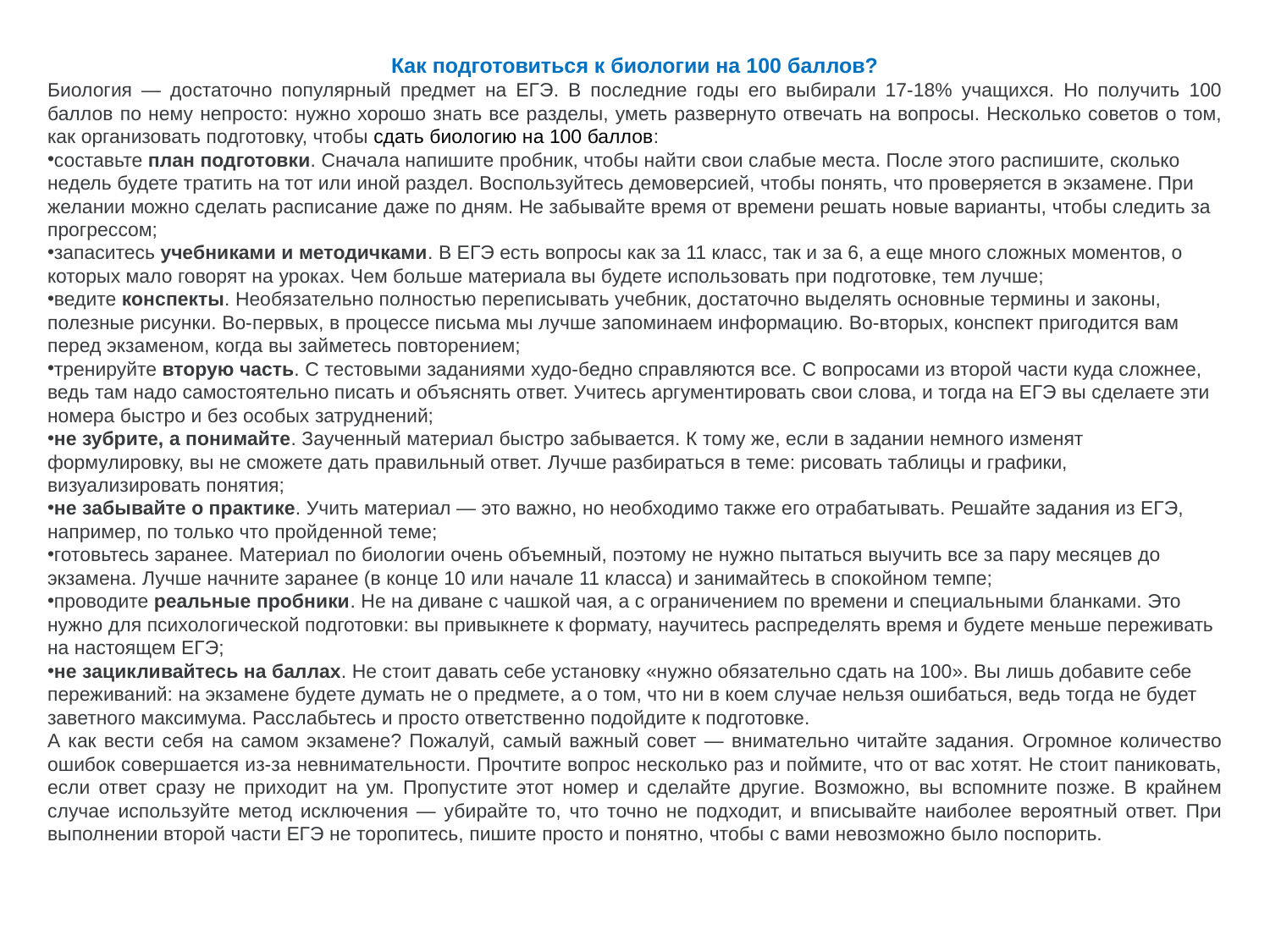

Как подготовиться к биологии на 100 баллов?
Биология — достаточно популярный предмет на ЕГЭ. В последние годы его выбирали 17-18% учащихся. Но получить 100 баллов по нему непросто: нужно хорошо знать все разделы, уметь развернуто отвечать на вопросы. Несколько советов о том, как организовать подготовку, чтобы сдать биологию на 100 баллов:
составьте план подготовки. Сначала напишите пробник, чтобы найти свои слабые места. После этого распишите, сколько недель будете тратить на тот или иной раздел. Воспользуйтесь демоверсией, чтобы понять, что проверяется в экзамене. При желании можно сделать расписание даже по дням. Не забывайте время от времени решать новые варианты, чтобы следить за прогрессом;
запаситесь учебниками и методичками. В ЕГЭ есть вопросы как за 11 класс, так и за 6, а еще много сложных моментов, о которых мало говорят на уроках. Чем больше материала вы будете использовать при подготовке, тем лучше;
ведите конспекты. Необязательно полностью переписывать учебник, достаточно выделять основные термины и законы, полезные рисунки. Во-первых, в процессе письма мы лучше запоминаем информацию. Во-вторых, конспект пригодится вам перед экзаменом, когда вы займетесь повторением;
тренируйте вторую часть. С тестовыми заданиями худо-бедно справляются все. С вопросами из второй части куда сложнее, ведь там надо самостоятельно писать и объяснять ответ. Учитесь аргументировать свои слова, и тогда на ЕГЭ вы сделаете эти номера быстро и без особых затруднений;
не зубрите, а понимайте. Заученный материал быстро забывается. К тому же, если в задании немного изменят формулировку, вы не сможете дать правильный ответ. Лучше разбираться в теме: рисовать таблицы и графики, визуализировать понятия;
не забывайте о практике. Учить материал — это важно, но необходимо также его отрабатывать. Решайте задания из ЕГЭ, например, по только что пройденной теме;
готовьтесь заранее. Материал по биологии очень объемный, поэтому не нужно пытаться выучить все за пару месяцев до экзамена. Лучше начните заранее (в конце 10 или начале 11 класса) и занимайтесь в спокойном темпе;
проводите реальные пробники. Не на диване с чашкой чая, а с ограничением по времени и специальными бланками. Это нужно для психологической подготовки: вы привыкнете к формату, научитесь распределять время и будете меньше переживать на настоящем ЕГЭ;
не зацикливайтесь на баллах. Не стоит давать себе установку «нужно обязательно сдать на 100». Вы лишь добавите себе переживаний: на экзамене будете думать не о предмете, а о том, что ни в коем случае нельзя ошибаться, ведь тогда не будет заветного максимума. Расслабьтесь и просто ответственно подойдите к подготовке.
А как вести себя на самом экзамене? Пожалуй, самый важный совет — внимательно читайте задания. Огромное количество ошибок совершается из-за невнимательности. Прочтите вопрос несколько раз и поймите, что от вас хотят. Не стоит паниковать, если ответ сразу не приходит на ум. Пропустите этот номер и сделайте другие. Возможно, вы вспомните позже. В крайнем случае используйте метод исключения — убирайте то, что точно не подходит, и вписывайте наиболее вероятный ответ. При выполнении второй части ЕГЭ не торопитесь, пишите просто и понятно, чтобы с вами невозможно было поспорить.